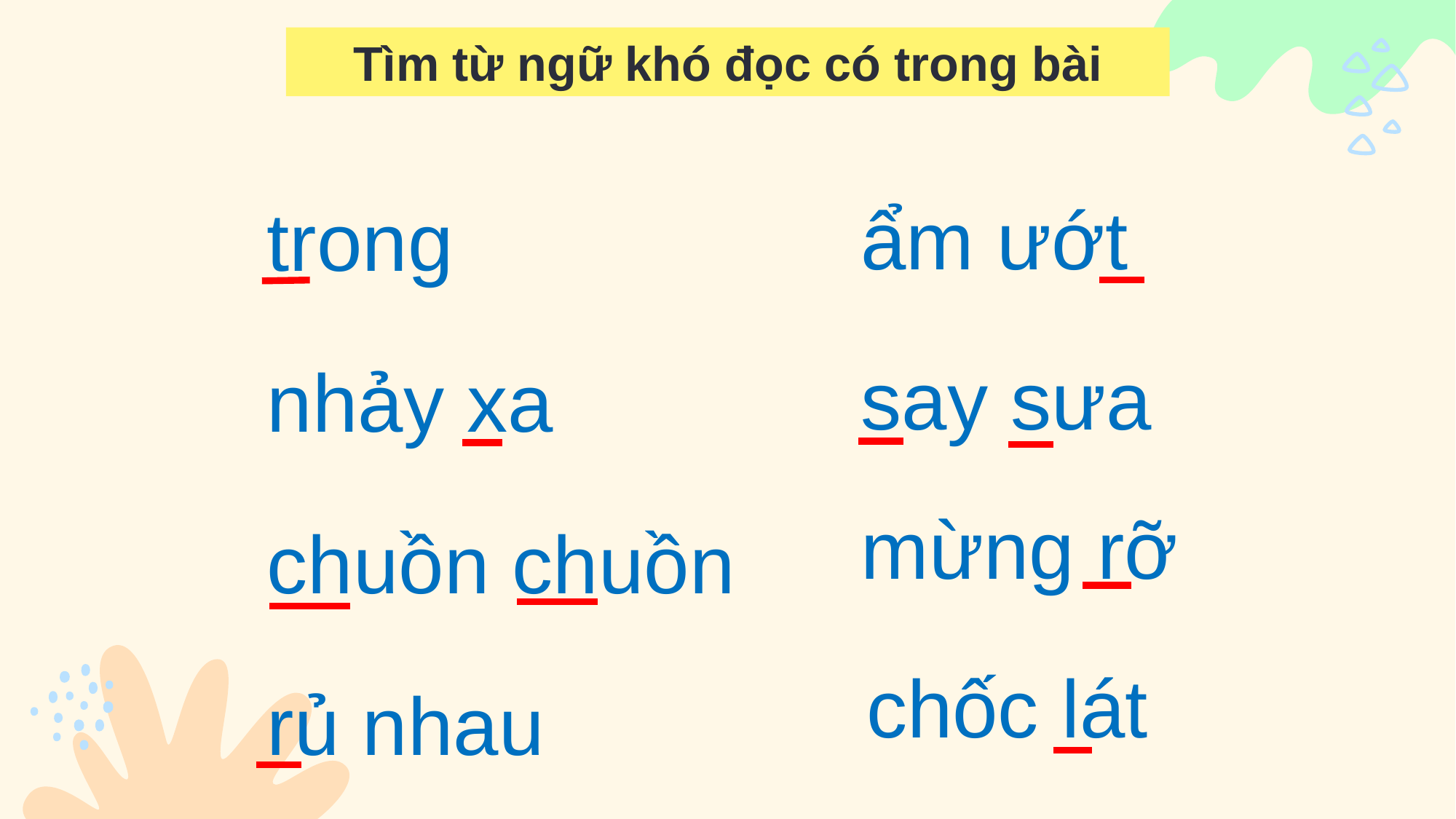

Tìm từ ngữ khó đọc có trong bài
ẩm ướt
trong
say sưa
nhảy xa
mừng rỡ
chuồn chuồn
chốc lát
rủ nhau